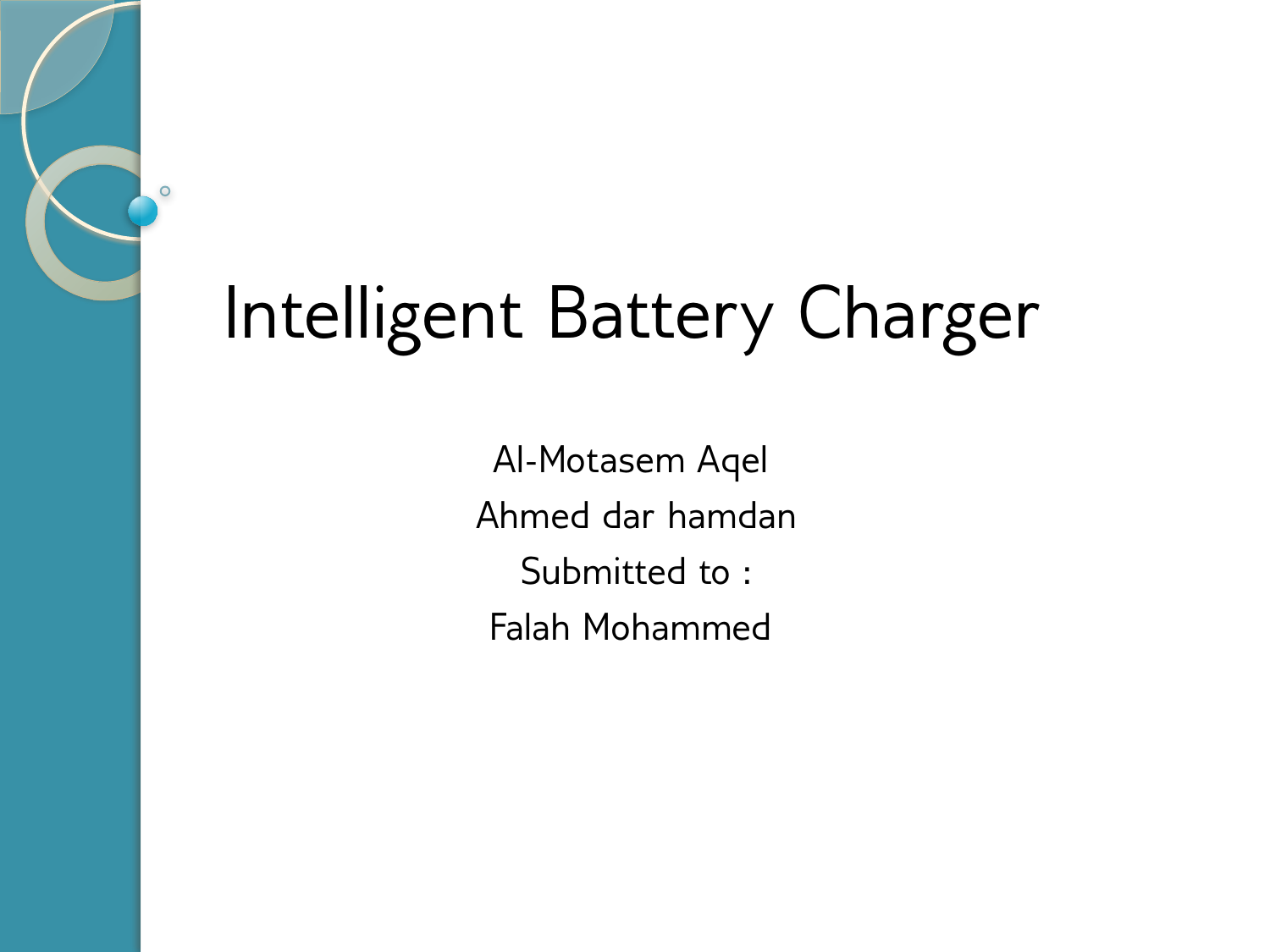

# Intelligent Battery Charger
Al-Motasem Aqel
Ahmed dar hamdan
Submitted to :
Falah Mohammed